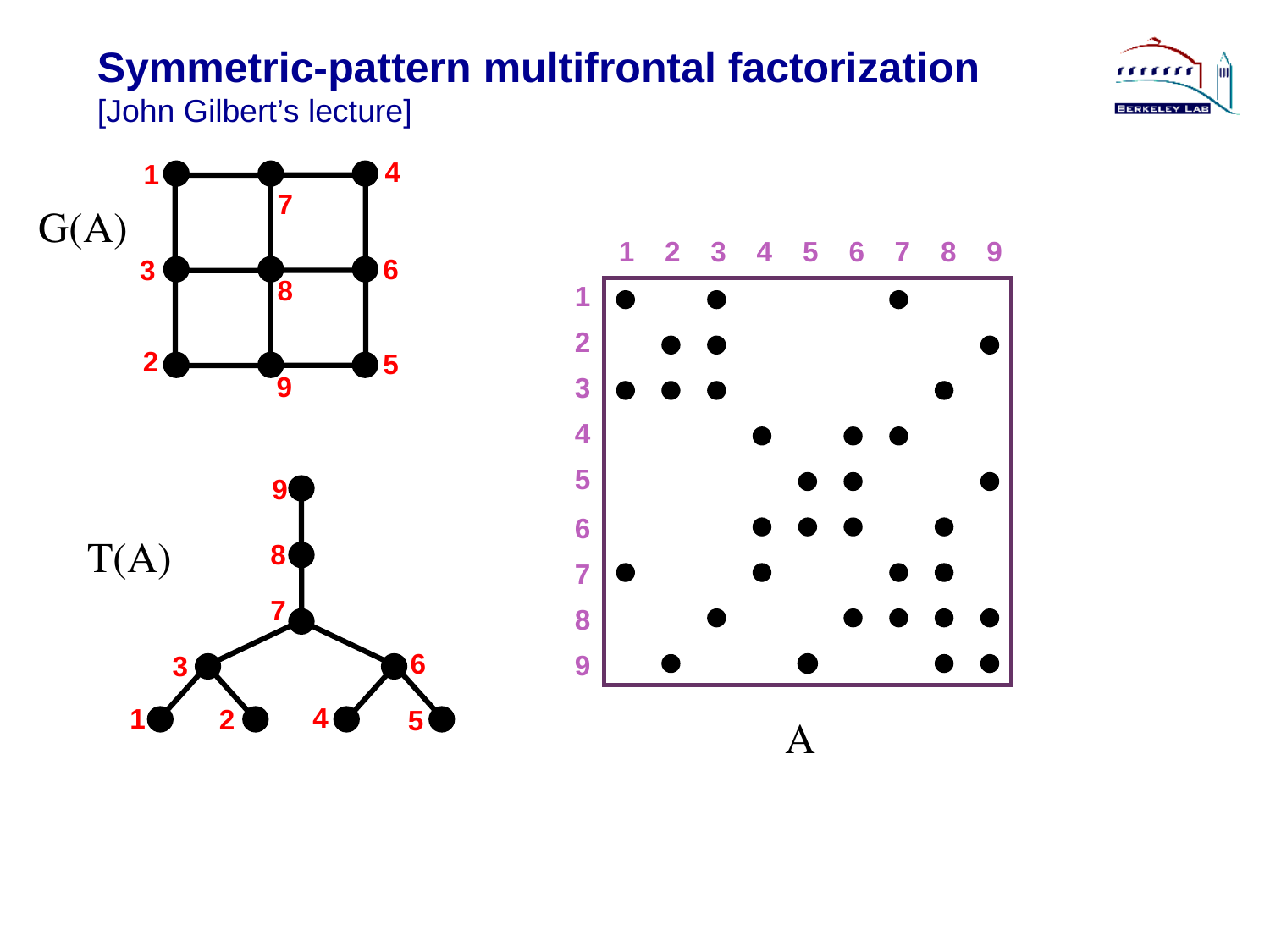

# Symmetric-pattern multifrontal factorization [John Gilbert’s lecture]

4
1

G(A)
7
6
3

8

2
5

9
1
2
3
4
5
6
7
8
9
1

2

3

4

5

6

7

8

9

A
9

8
7
6
3
4
1
2
5
T(A)